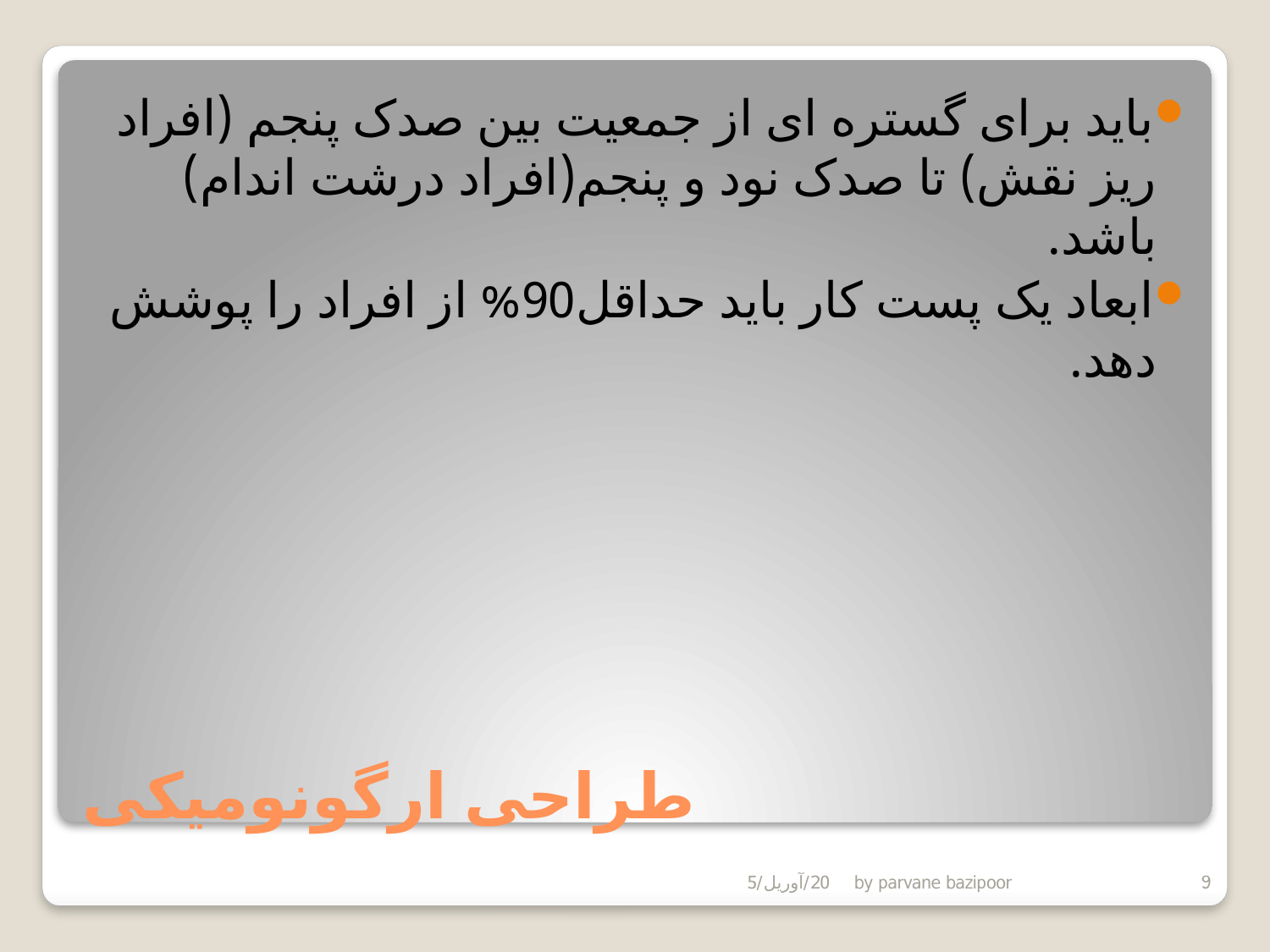

باید برای گستره ای از جمعیت بین صدک پنجم (افراد ریز نقش) تا صدک نود و پنجم(افراد درشت اندام) باشد.
ابعاد یک پست کار باید حداقل90% از افراد را پوشش دهد.
# طراحی ارگونومیکی
20/آوريل/5
by parvane bazipoor
9